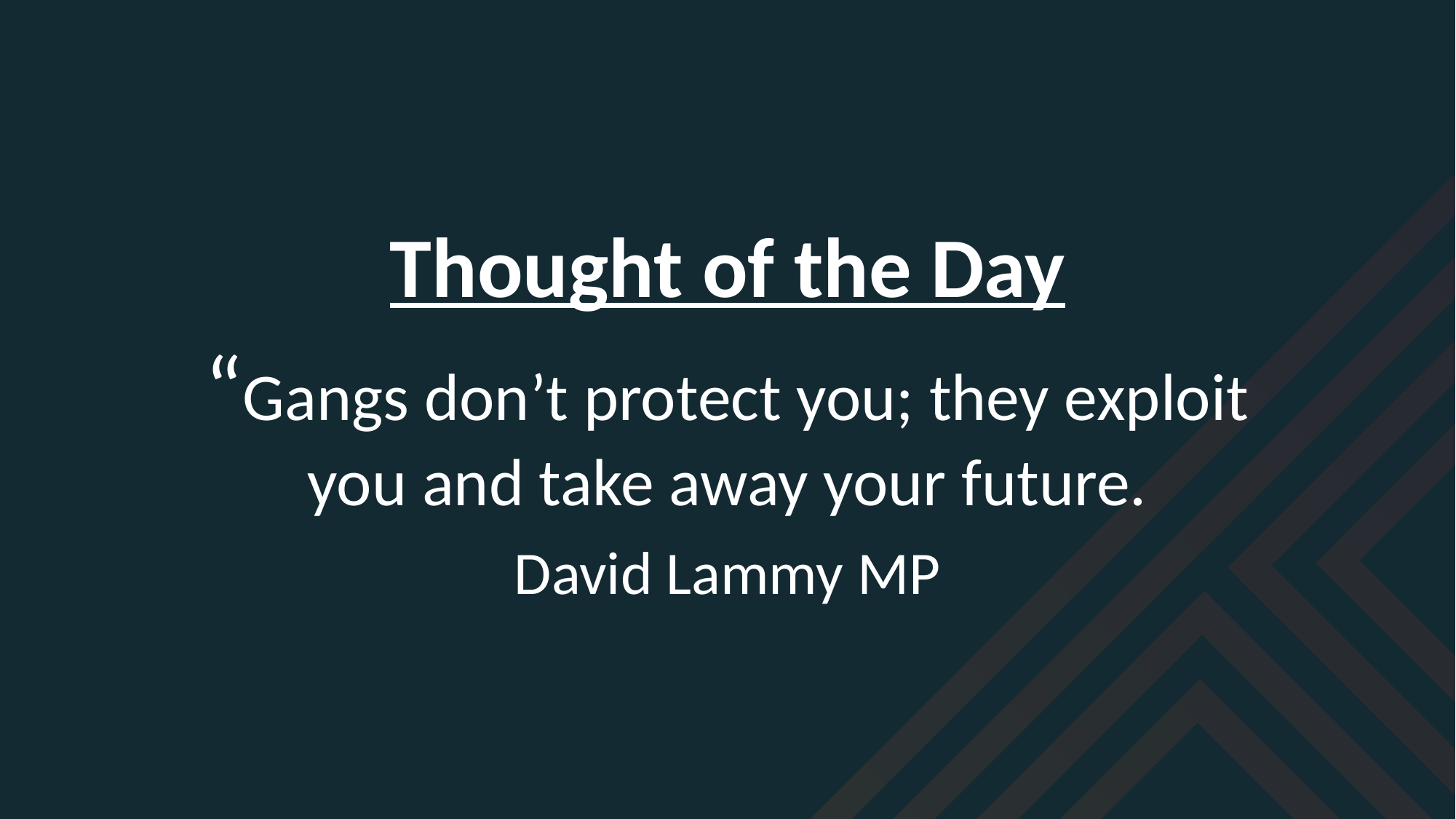

Thought of the Day
“Gangs don’t protect you; they exploit you and take away your future.
David Lammy MP